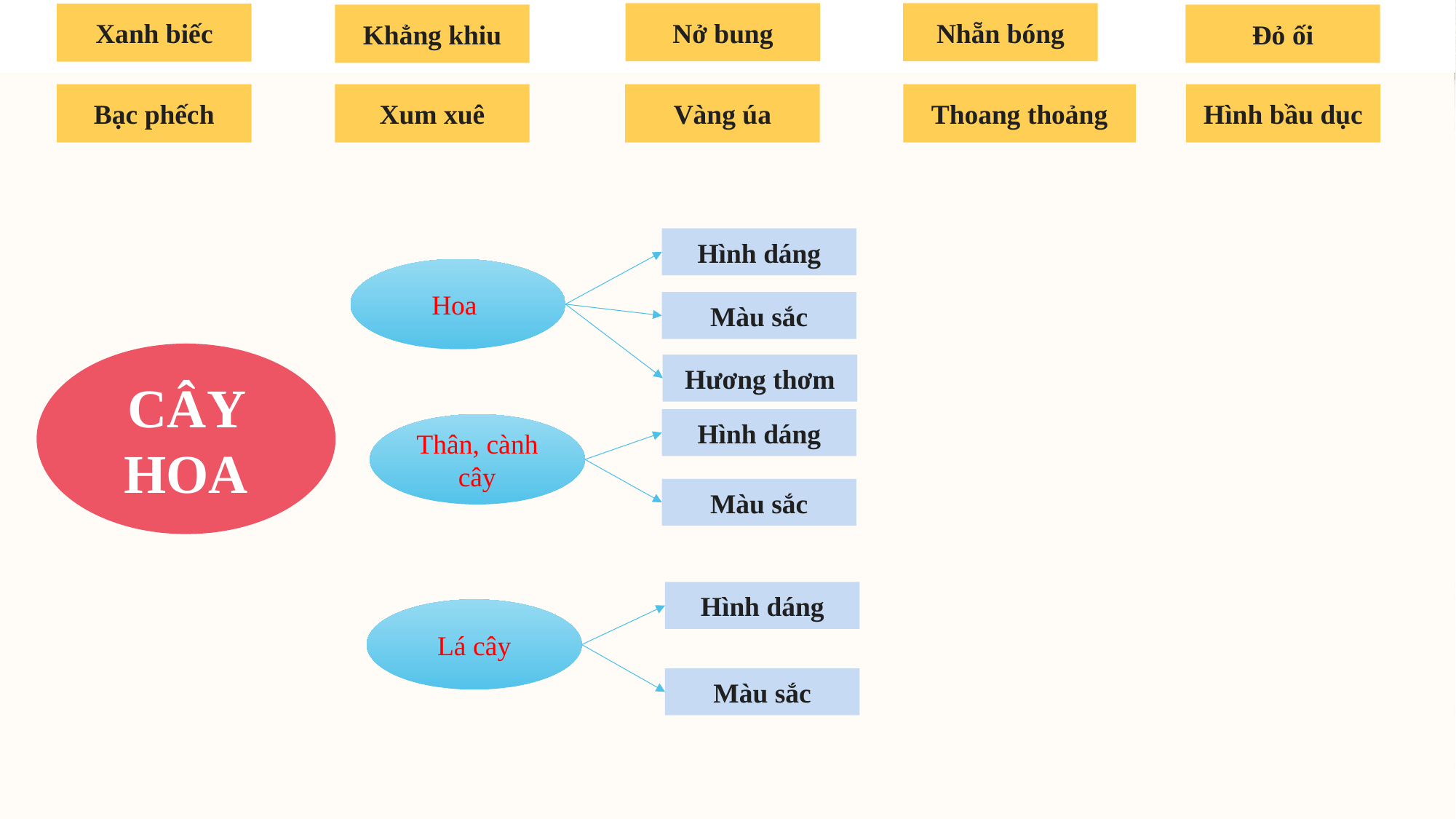

Nở bung
Nhẵn bóng
Xanh biếc
Khẳng khiu
Đỏ ối
Bạc phếch
Xum xuê
Vàng úa
Thoang thoảng
Hình bầu dục
Hình dáng
Hoa
Màu sắc
CÂY HOA
Hương thơm
Hình dáng
Thân, cành cây
Màu sắc
Hình dáng
Lá cây
Màu sắc